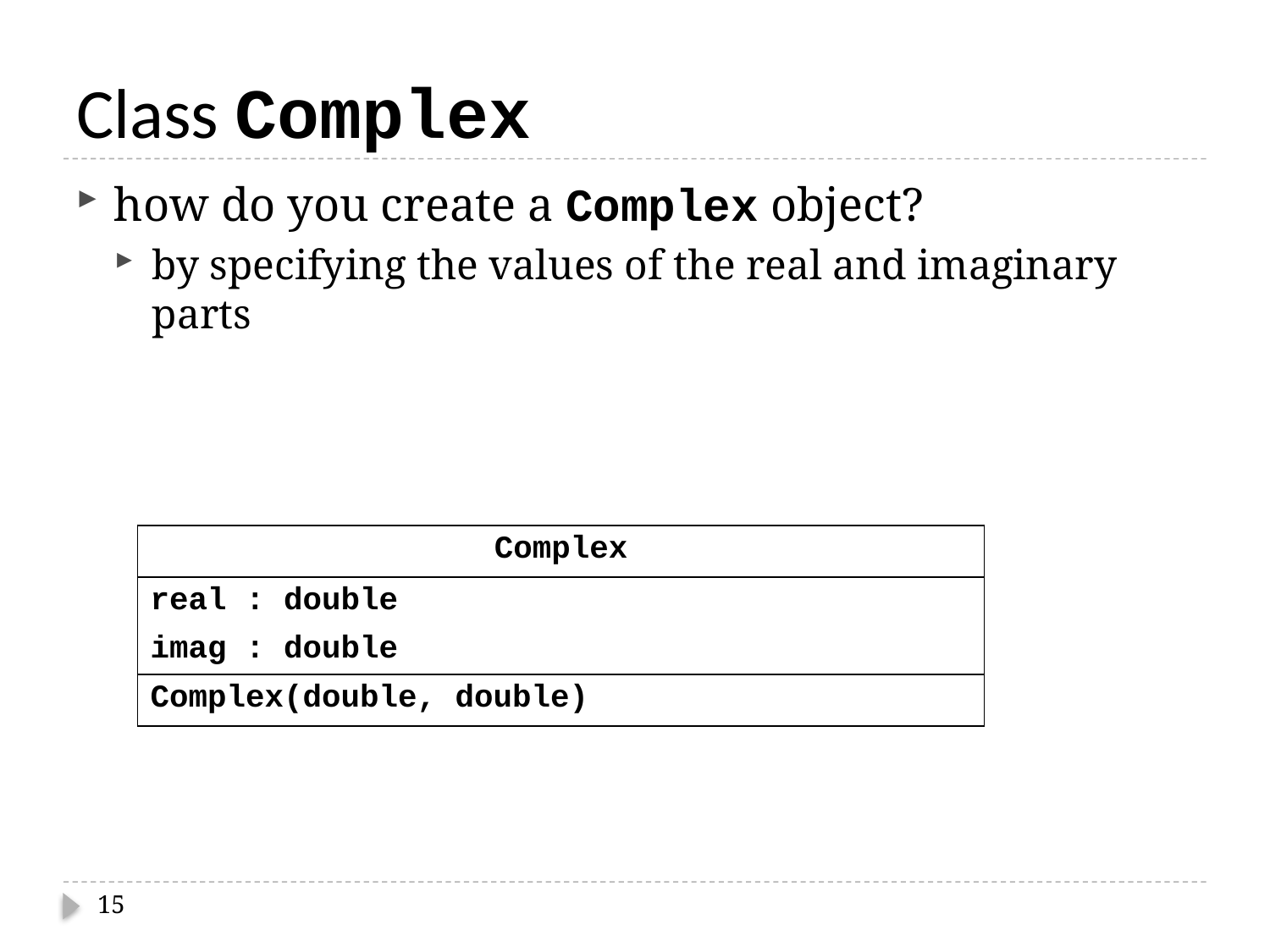

# Class Complex
how do you create a Complex object?
by specifying the values of the real and imaginary parts
| Complex |
| --- |
| real : double |
| imag : double |
| Complex(double, double) |
15